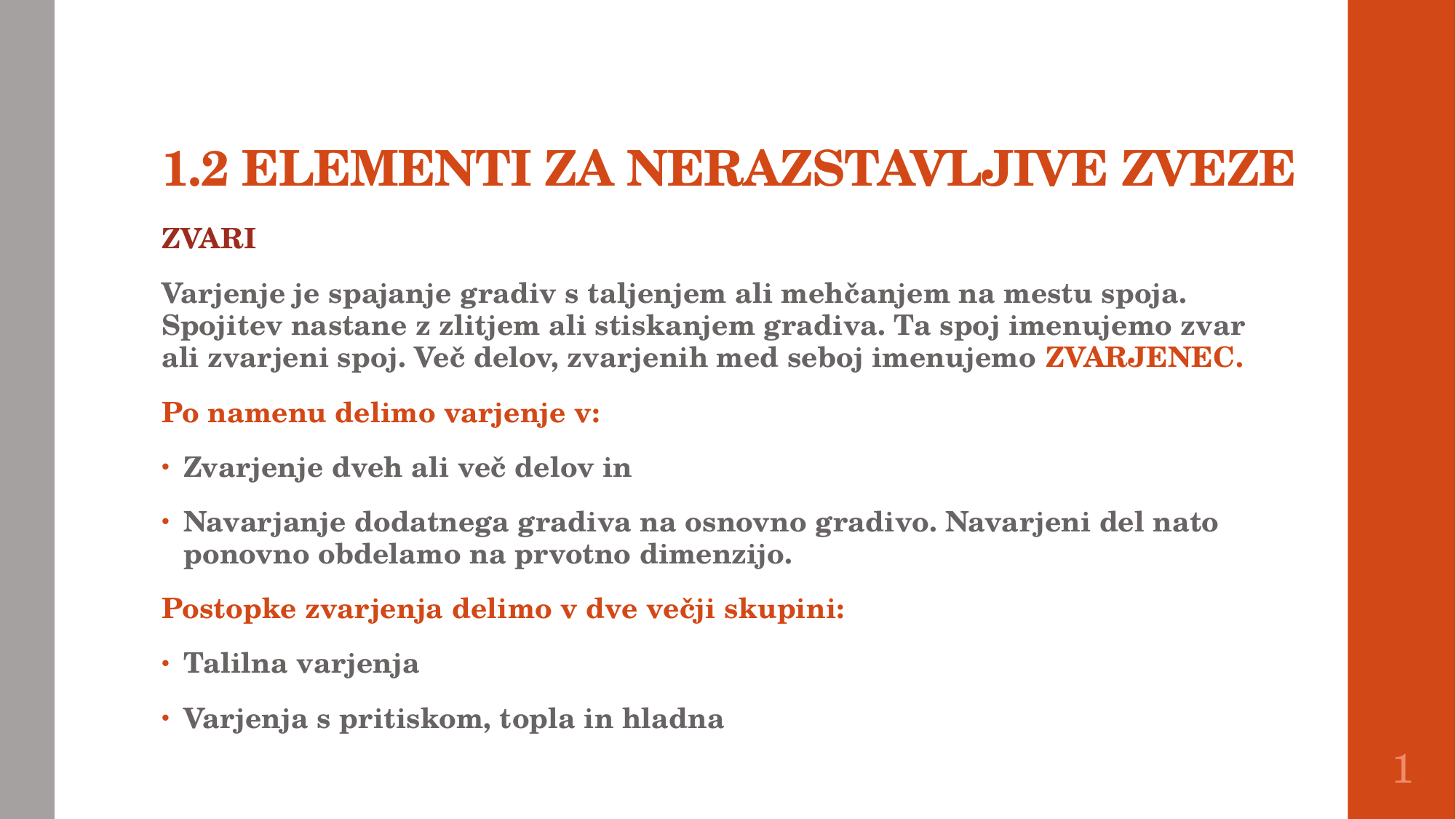

# 1.2 ELEMENTI ZA NERAZSTAVLJIVE ZVEZE
ZVARI
Varjenje je spajanje gradiv s taljenjem ali mehčanjem na mestu spoja. Spojitev nastane z zlitjem ali stiskanjem gradiva. Ta spoj imenujemo zvar ali zvarjeni spoj. Več delov, zvarjenih med seboj imenujemo ZVARJENEC.
Po namenu delimo varjenje v:
Zvarjenje dveh ali več delov in
Navarjanje dodatnega gradiva na osnovno gradivo. Navarjeni del nato ponovno obdelamo na prvotno dimenzijo.
Postopke zvarjenja delimo v dve večji skupini:
Talilna varjenja
Varjenja s pritiskom, topla in hladna

1